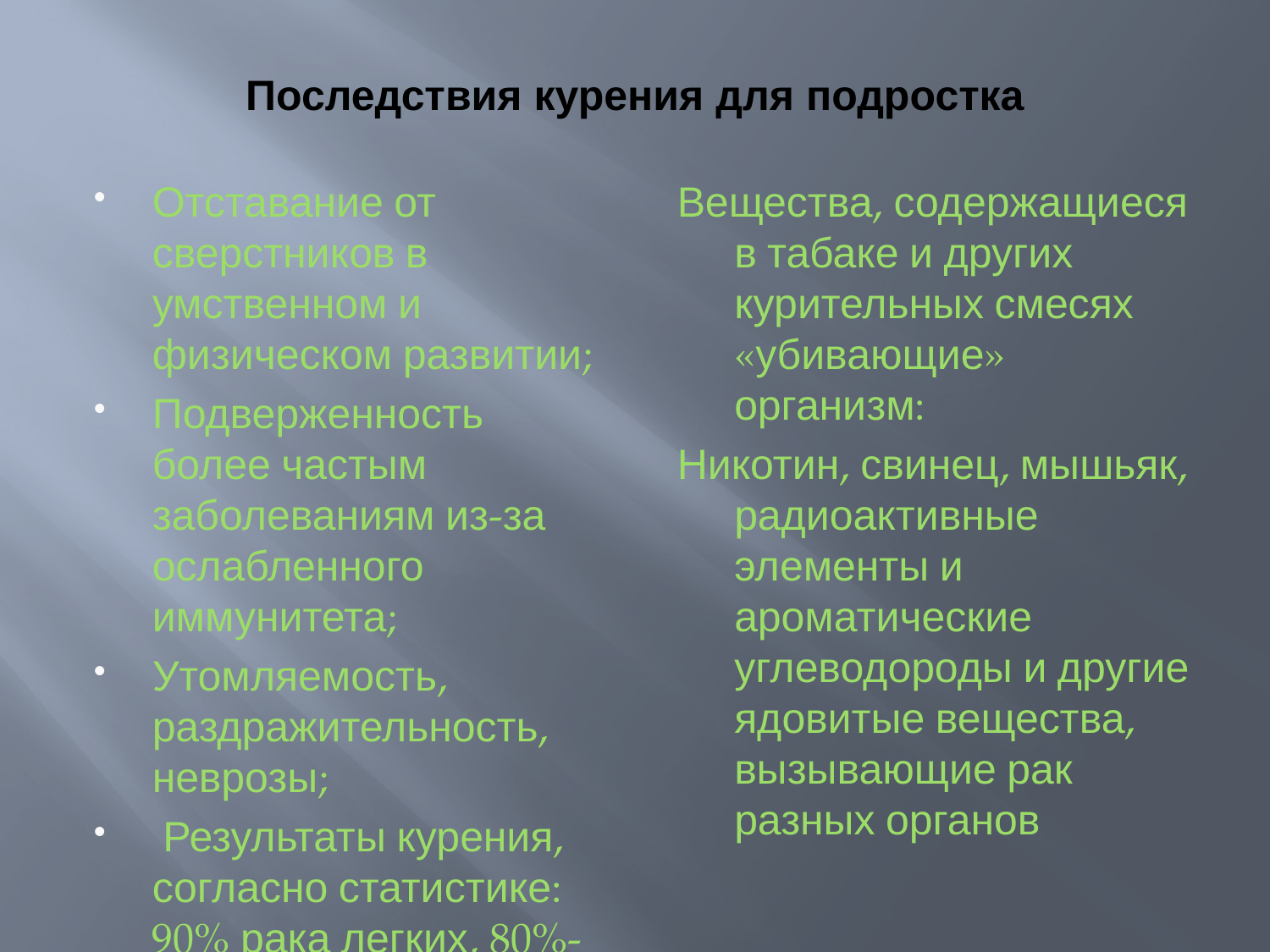

# Последствия курения для подростка
Отставание от сверстников в умственном и физическом развитии;
Подверженность более частым заболеваниям из-за ослабленного иммунитета;
Утомляемость, раздражительность, неврозы;
 Результаты курения, согласно статистике: 90% рака легких, 80%- гортани, 25%-желудка
Вещества, содержащиеся в табаке и других курительных смесях «убивающие» организм:
Никотин, свинец, мышьяк, радиоактивные элементы и ароматические углеводороды и другие ядовитые вещества, вызывающие рак разных органов